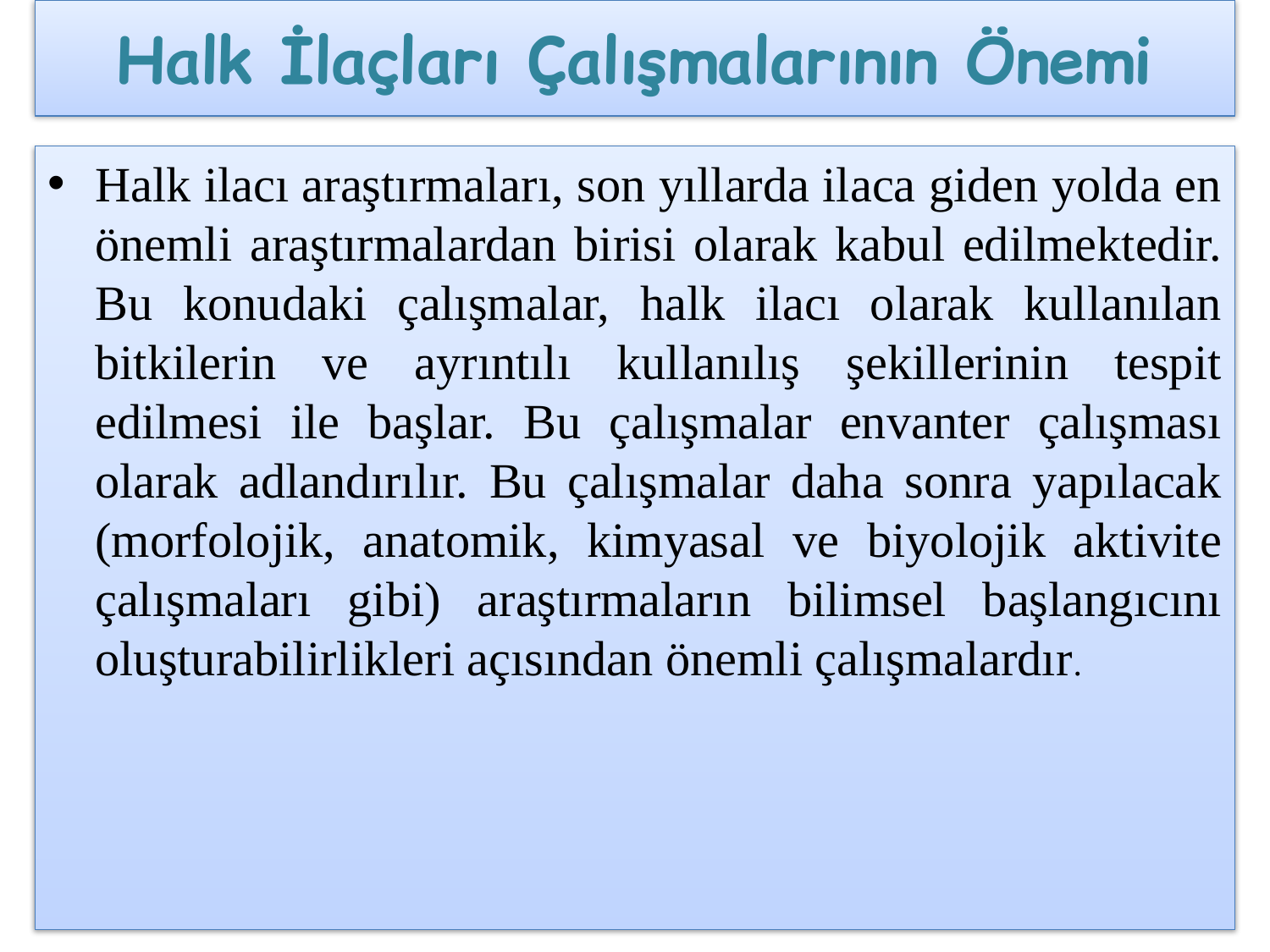

# Halk İlaçları Çalışmalarının Önemi
Halk ilacı araştırmaları, son yıllarda ilaca giden yolda en önemli araştırmalardan birisi olarak kabul edilmektedir. Bu konudaki çalışmalar, halk ilacı olarak kullanılan bitkilerin ve ayrıntılı kullanılış şekillerinin tespit edilmesi ile başlar. Bu çalışmalar envanter çalışması olarak adlandırılır. Bu çalışmalar daha sonra yapılacak (morfolojik, anatomik, kimyasal ve biyolojik aktivite çalışmaları gibi) araştırmaların bilimsel başlangıcını oluşturabilirlikleri açısından önemli çalışmalardır.